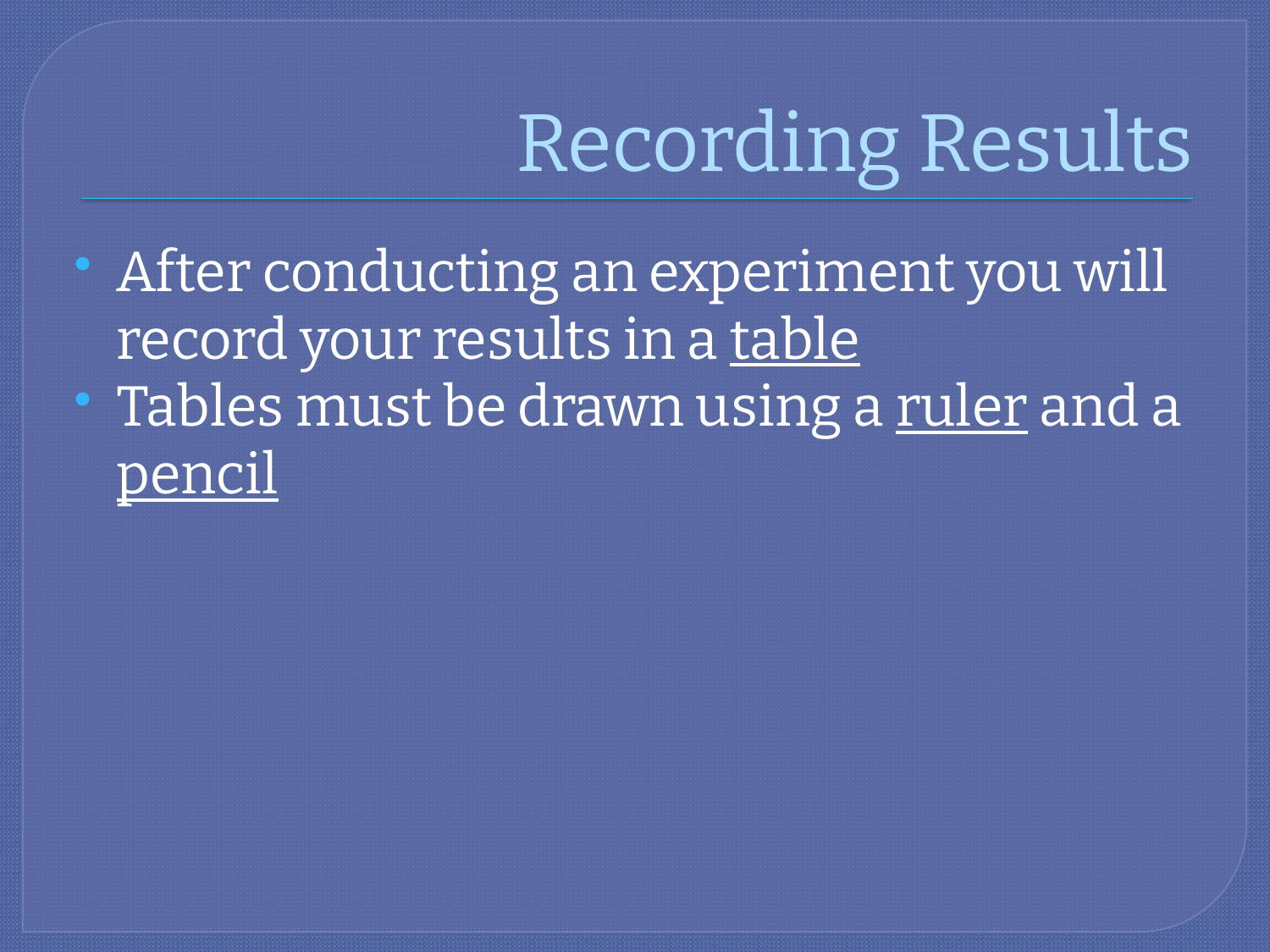

# Recording Results
After conducting an experiment you will record your results in a table
Tables must be drawn using a ruler and a pencil